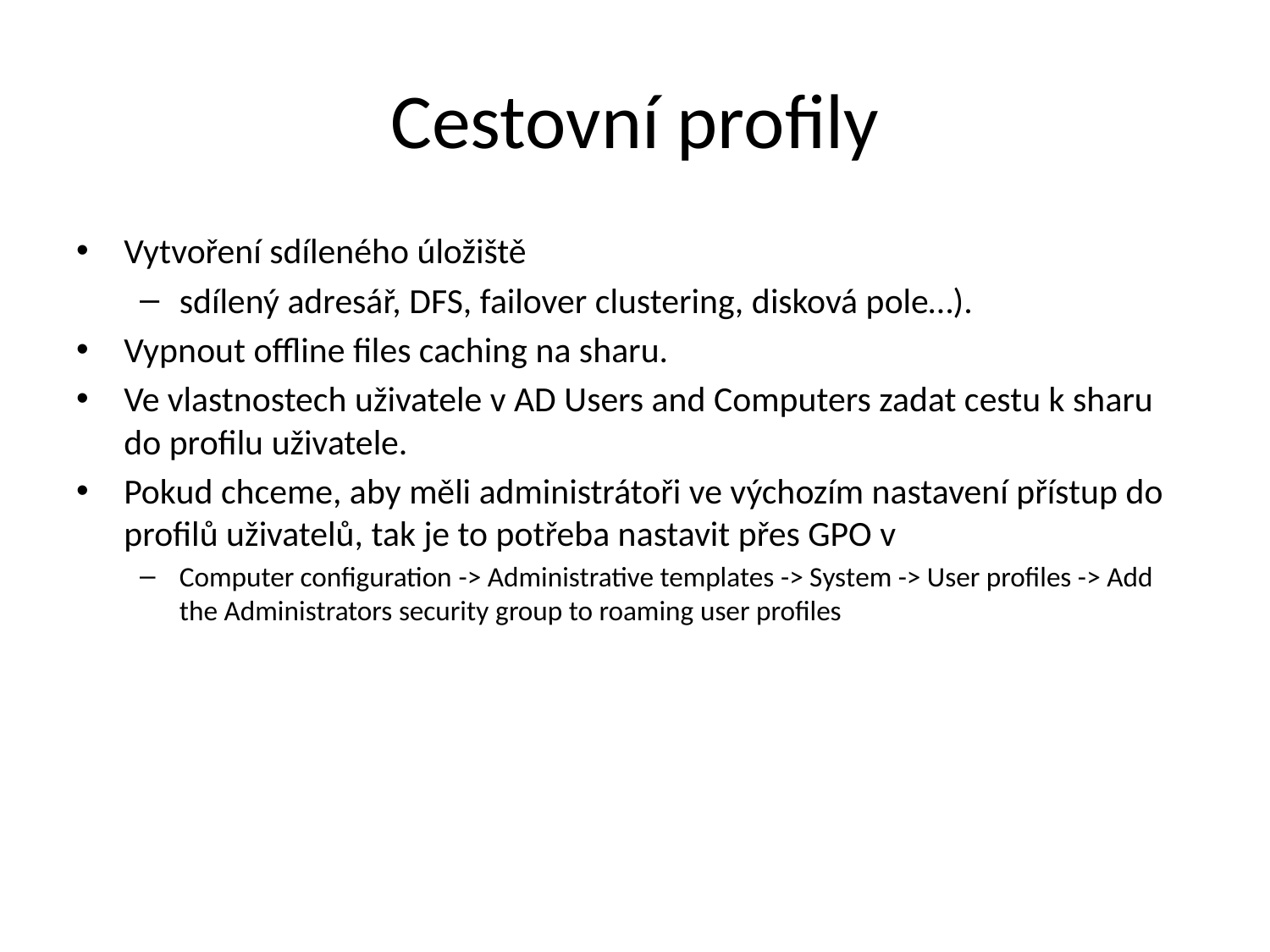

# Cestovní profily
Vytvoření sdíleného úložiště
sdílený adresář, DFS, failover clustering, disková pole…).
Vypnout offline files caching na sharu.
Ve vlastnostech uživatele v AD Users and Computers zadat cestu k sharu do profilu uživatele.
Pokud chceme, aby měli administrátoři ve výchozím nastavení přístup do profilů uživatelů, tak je to potřeba nastavit přes GPO v
Computer configuration -> Administrative templates -> System -> User profiles -> Add the Administrators security group to roaming user profiles